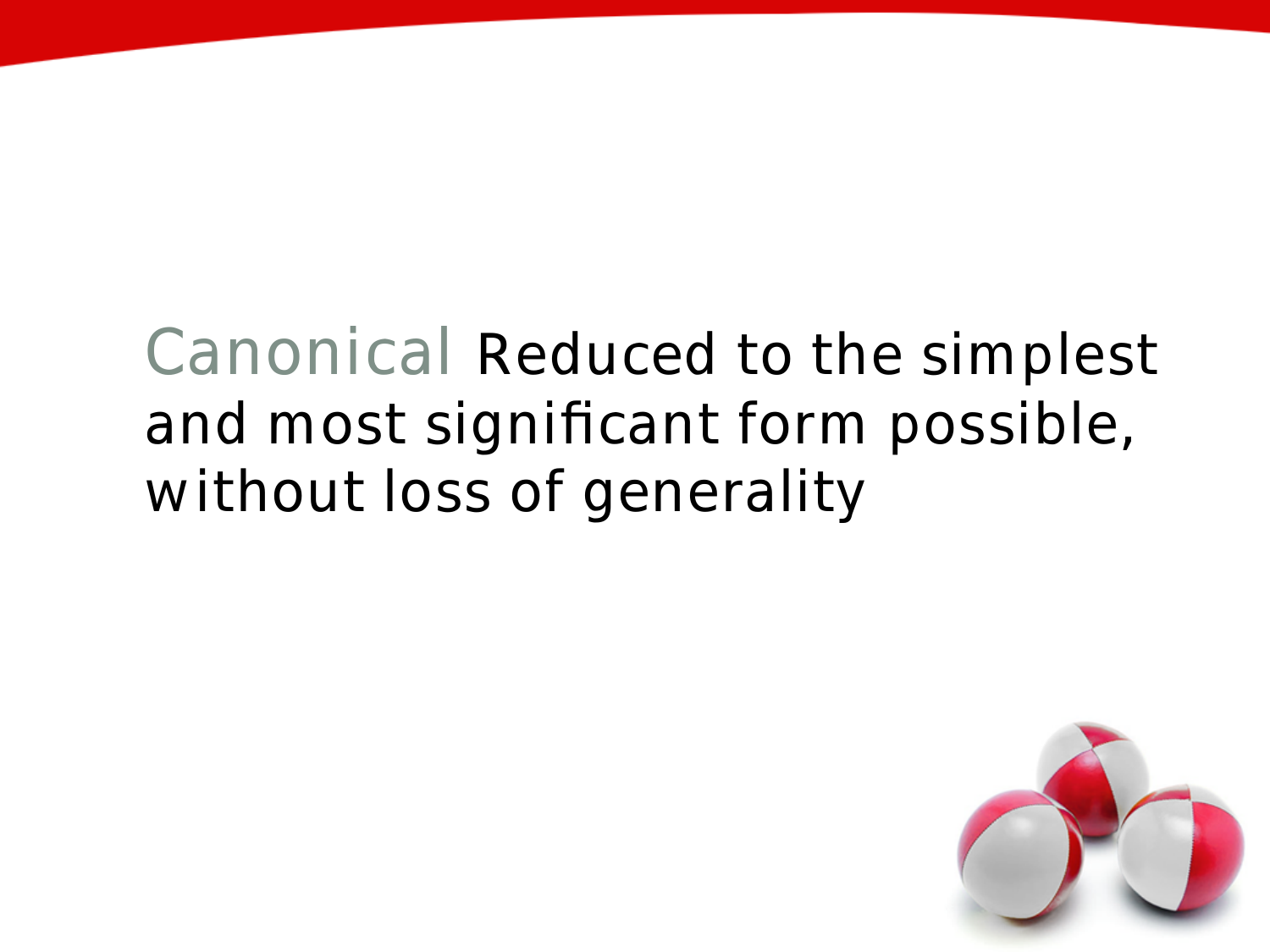

Canonical Reduced to the simplest and most significant form possible, without loss of generality